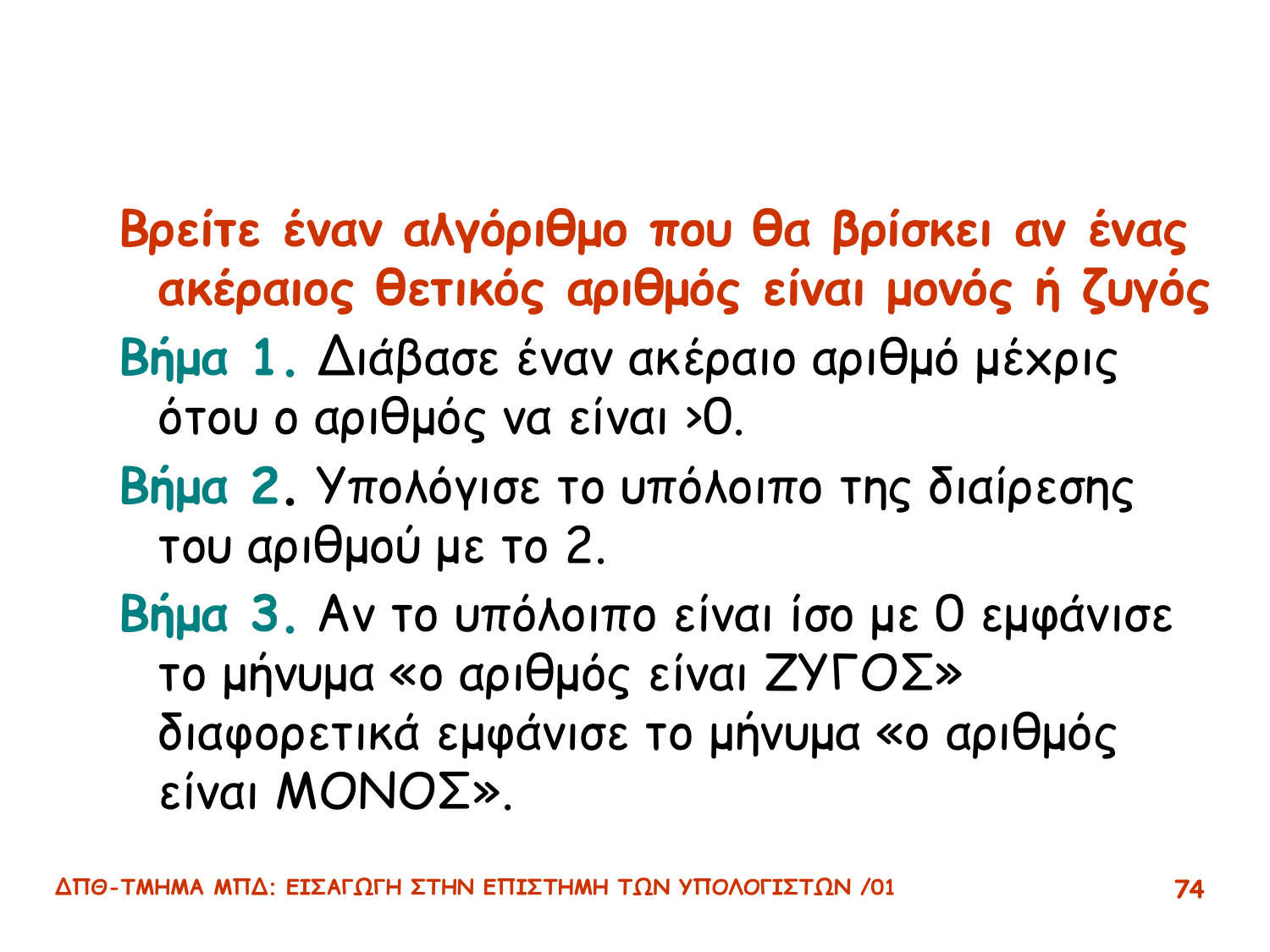

#
Βρείτε έναν αλγόριθμο που θα βρίσκει αν ένας ακέραιος θετικός αριθμός είναι μονός ή ζυγός
Βήμα 1. Διάβασε έναν ακέραιο αριθμό μέχρις ότου ο αριθμός να είναι >0.
Βήμα 2. Υπολόγισε το υπόλοιπο της διαίρεσης του αριθμού με το 2.
Βήμα 3. Αν το υπόλοιπο είναι ίσο με 0 εμφάνισε το μήνυμα «ο αριθμός είναι ΖΥΓΟΣ» διαφορετικά εμφάνισε το μήνυμα «ο αριθμός είναι ΜΟΝΟΣ».
ΔΠΘ-ΤΜΗΜΑ ΜΠΔ: ΕΙΣΑΓΩΓΗ ΣΤΗΝ ΕΠΙΣΤΗΜΗ ΤΩΝ ΥΠΟΛΟΓΙΣΤΩΝ /01
74